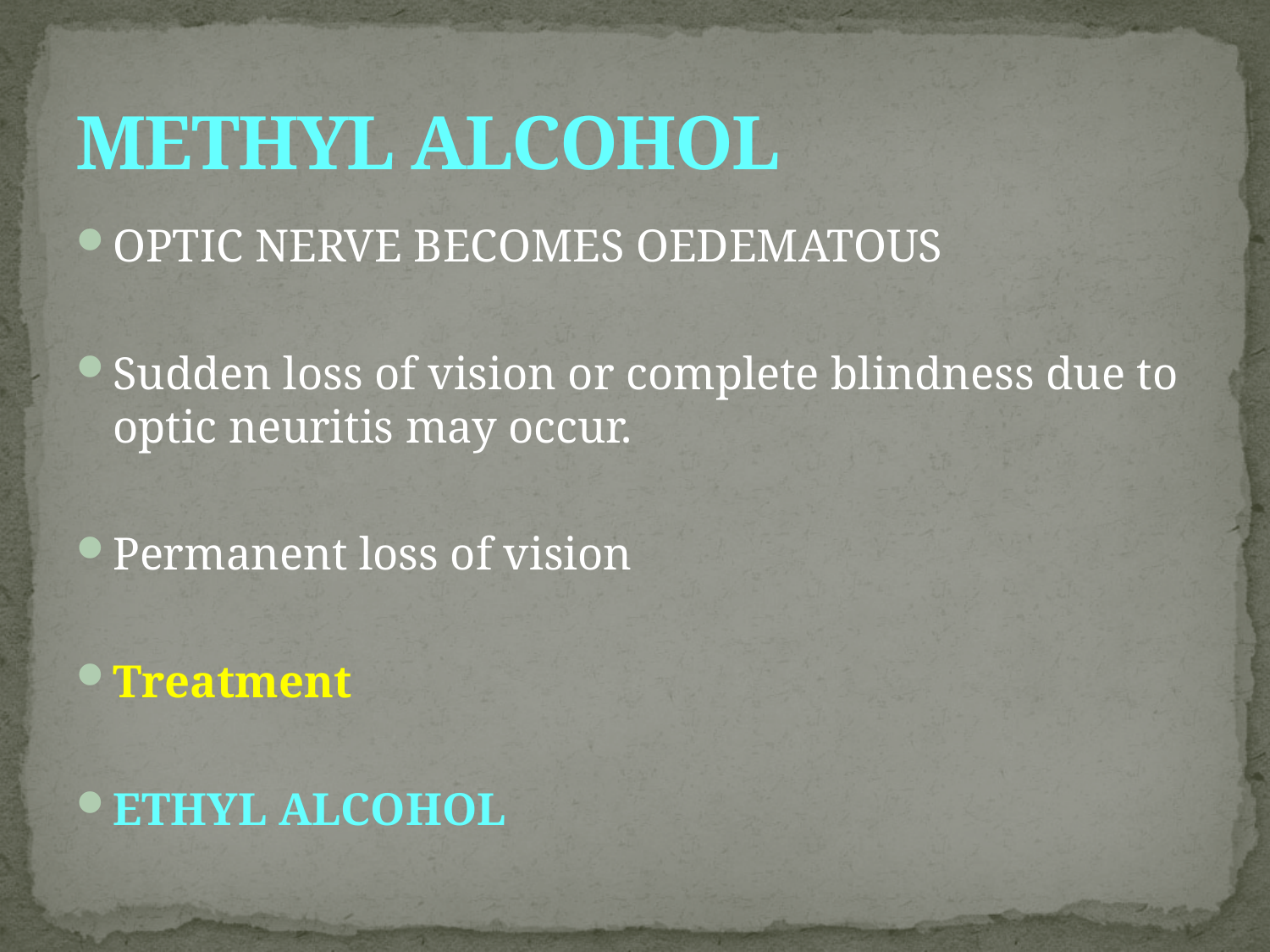

# METHYL ALCOHOL
OPTIC NERVE BECOMES OEDEMATOUS

Sudden loss of vision or complete blindness due to optic neuritis may occur.

Permanent loss of vision

Treatment

ETHYL ALCOHOL